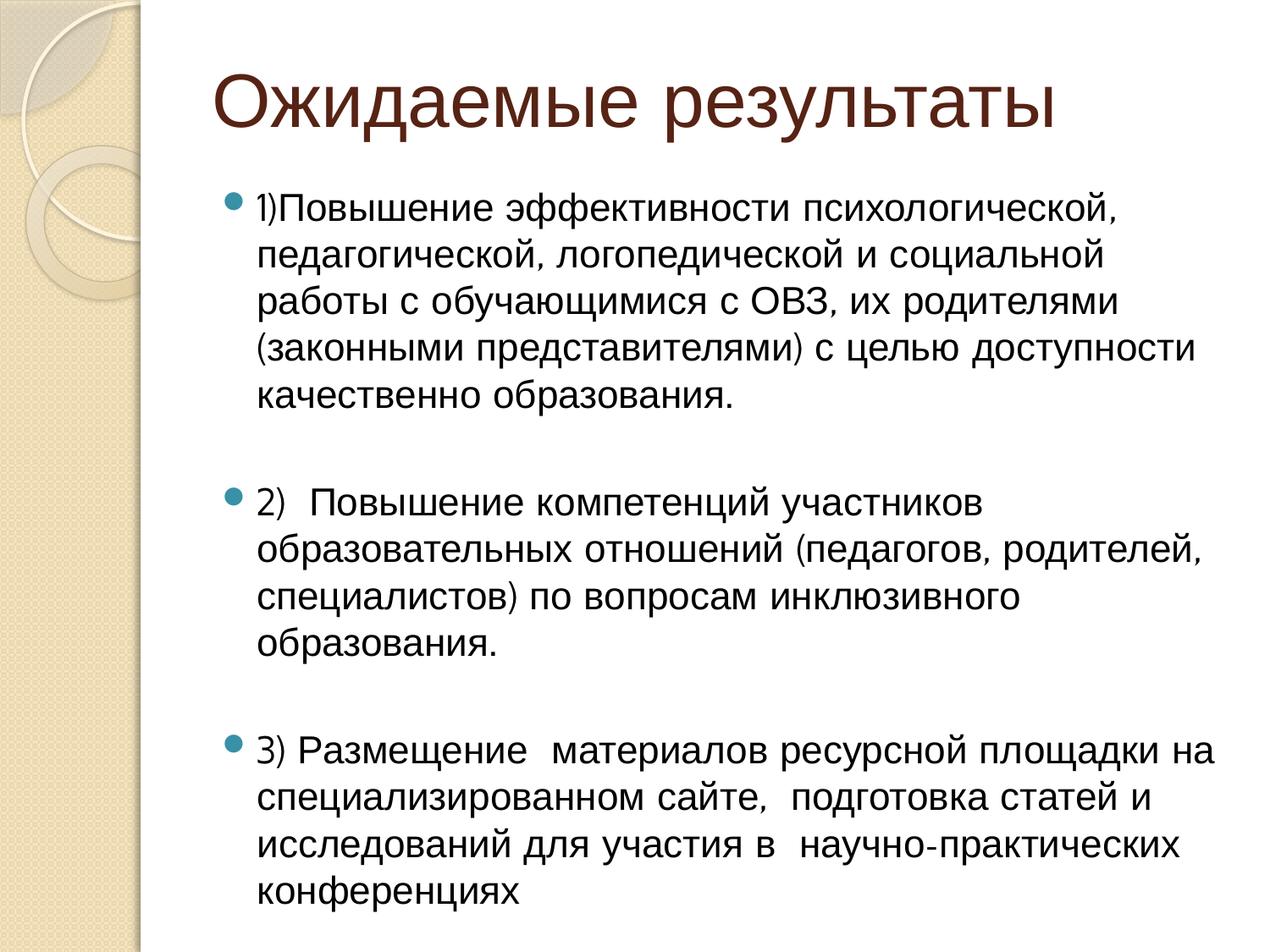

# Ожидаемые результаты
1)Повышение эффективности психологической, педагогической, логопедической и социальной работы с обучающимися с ОВЗ, их родителями (законными представителями) с целью доступности качественно образования.

2)  Повышение компетенций участников образовательных отношений (педагогов, родителей, специалистов) по вопросам инклюзивного образования.

3) Размещение  материалов ресурсной площадки на специализированном сайте,  подготовка статей и исследований для участия в  научно-практических конференциях